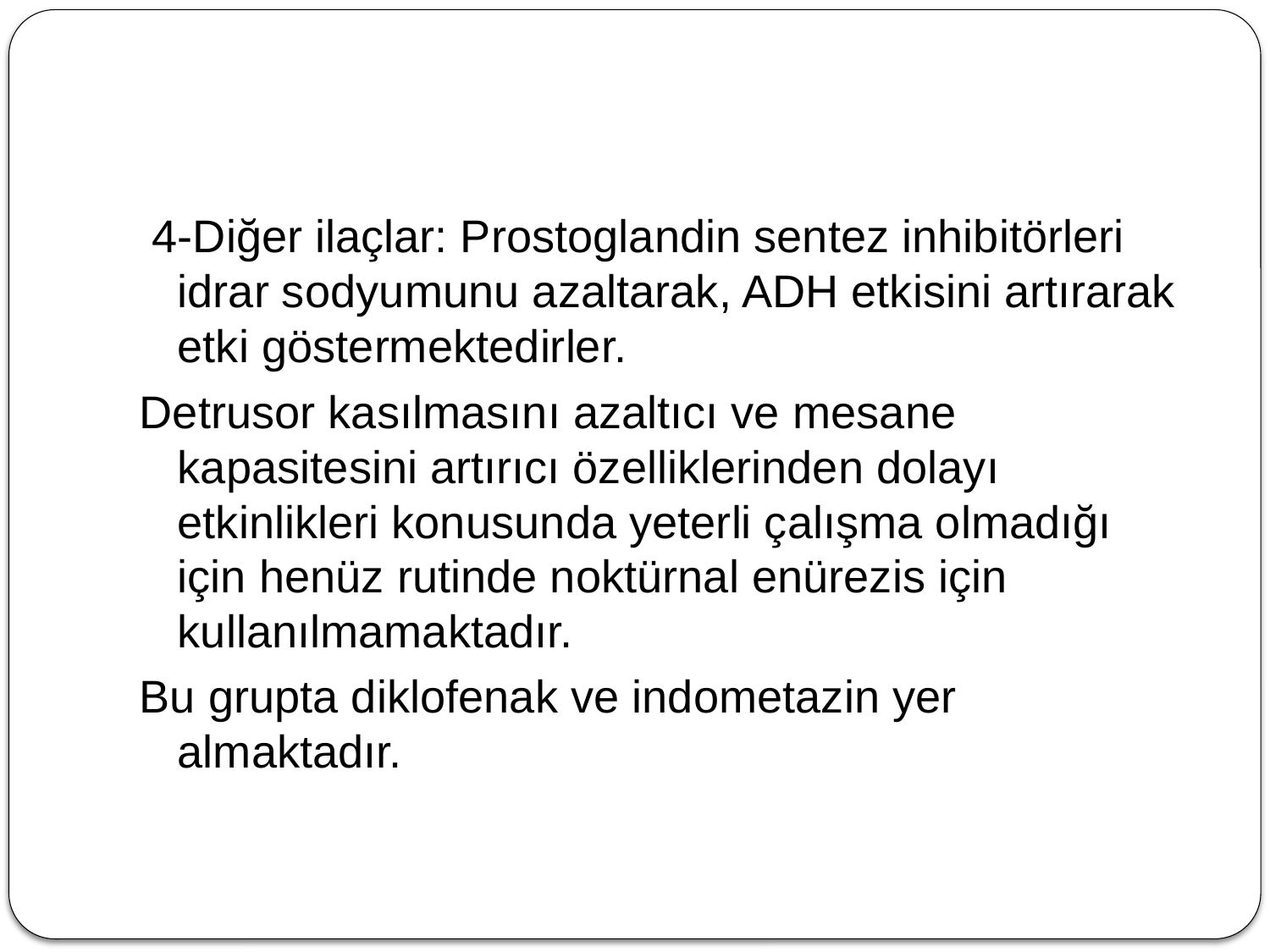

#
 4-Diğer ilaçlar: Prostoglandin sentez inhibitörleri idrar sodyumunu azaltarak, ADH etkisini artırarak etki göstermektedirler.
Detrusor kasılmasını azaltıcı ve mesane kapasitesini artırıcı özelliklerinden dolayı etkinlikleri konusunda yeterli çalışma olmadığı için henüz rutinde noktürnal enürezis için kullanılmamaktadır.
Bu grupta diklofenak ve indometazin yer almaktadır.